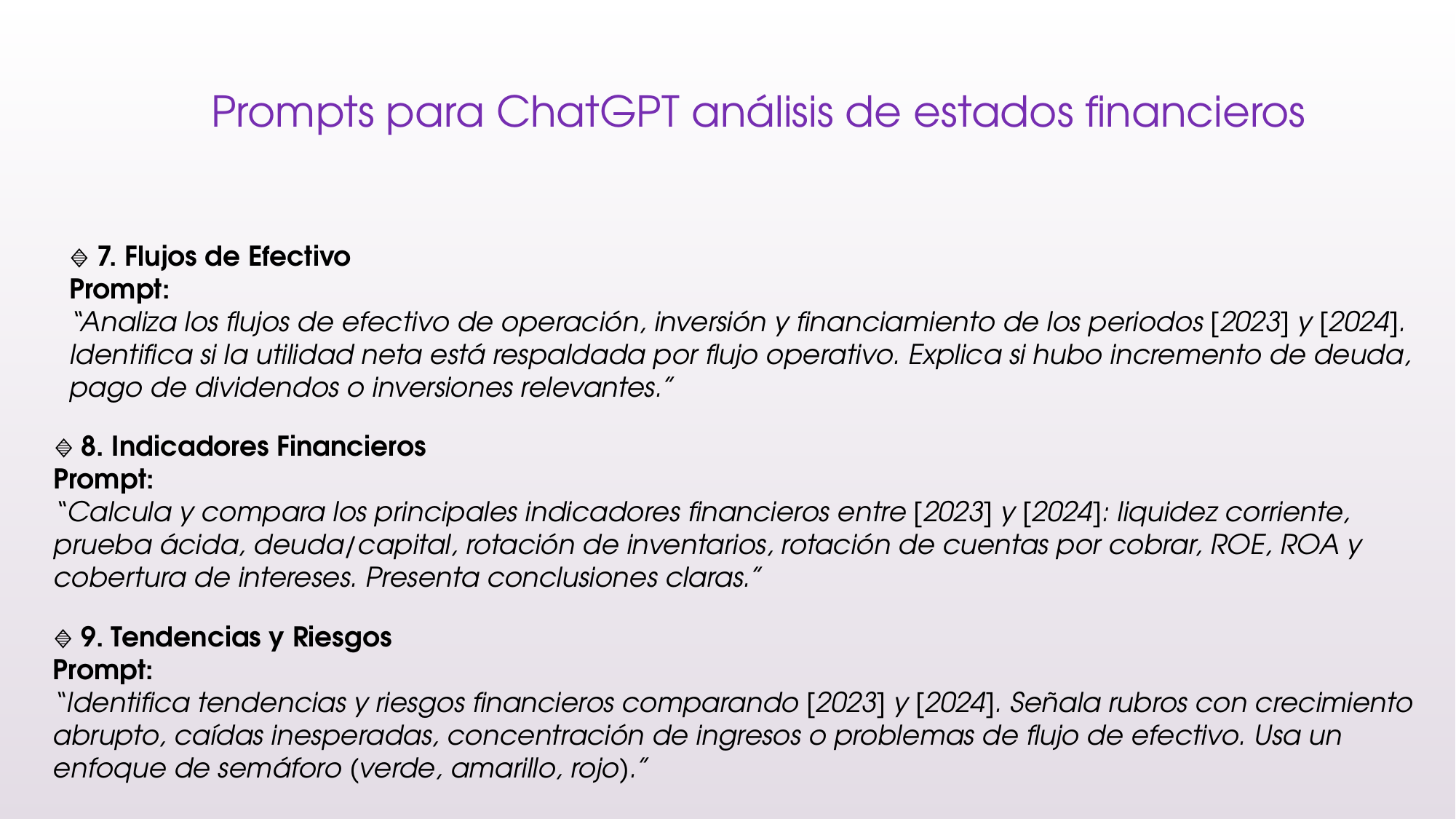

# Prompts para ChatGPT análisis de estados financieros
🔹 7. Flujos de Efectivo
Prompt:
“Analiza los flujos de efectivo de operación, inversión y financiamiento de los periodos [2023] y [2024]. Identifica si la utilidad neta está respaldada por flujo operativo. Explica si hubo incremento de deuda, pago de dividendos o inversiones relevantes.”
🔹 8. Indicadores Financieros
Prompt:
“Calcula y compara los principales indicadores financieros entre [2023] y [2024]: liquidez corriente, prueba ácida, deuda/capital, rotación de inventarios, rotación de cuentas por cobrar, ROE, ROA y cobertura de intereses. Presenta conclusiones claras.”
🔹 9. Tendencias y Riesgos
Prompt:
“Identifica tendencias y riesgos financieros comparando [2023] y [2024]. Señala rubros con crecimiento abrupto, caídas inesperadas, concentración de ingresos o problemas de flujo de efectivo. Usa un enfoque de semáforo (verde, amarillo, rojo).”